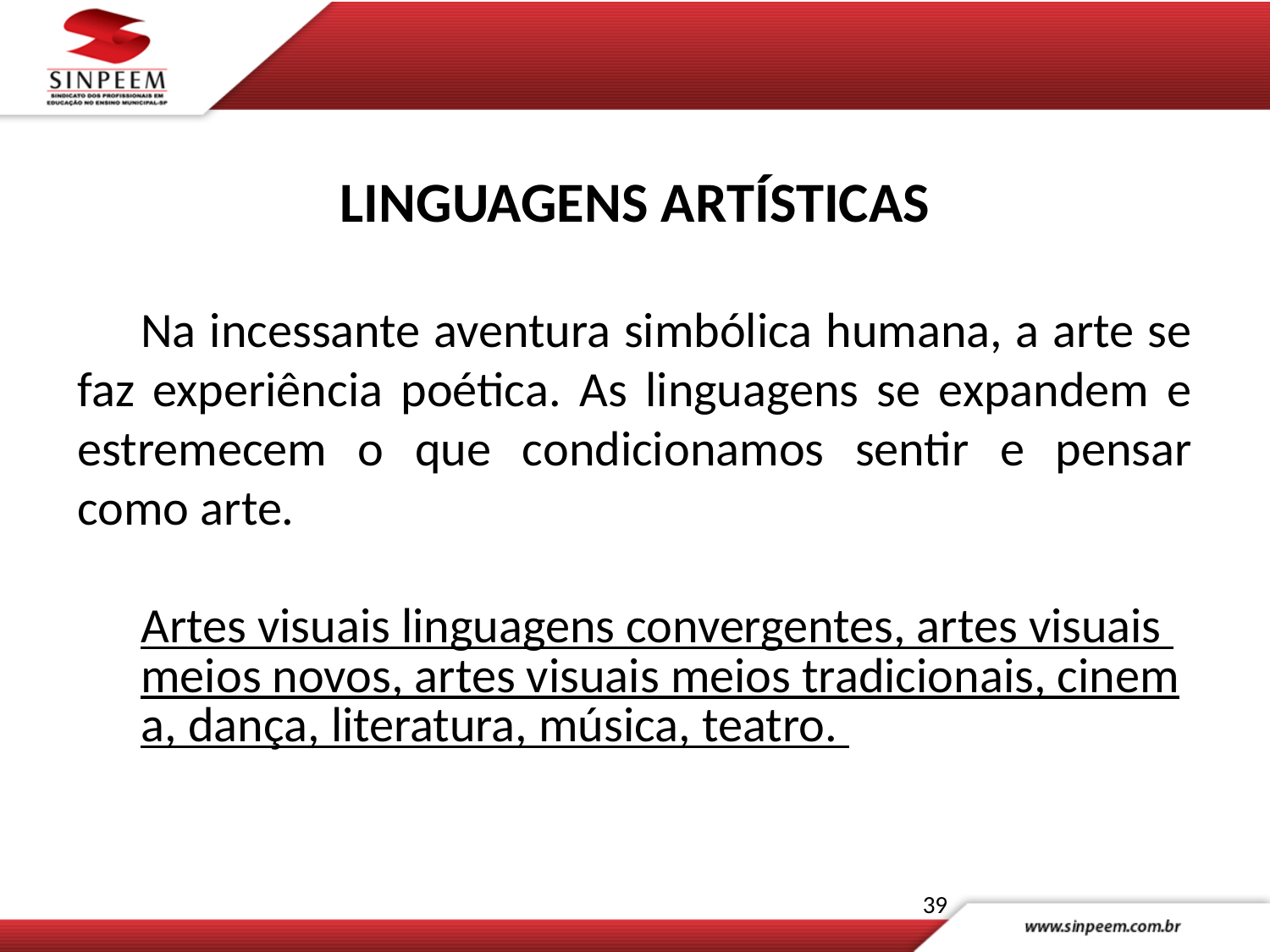

LINGUAGENS ARTÍSTICAS

Na incessante aventura simbólica humana, a arte se faz experiência poética. As linguagens se expandem e estremecem o que condicionamos sentir e pensar como arte.

Artes visuais linguagens convergentes, artes visuais meios novos, artes visuais meios tradicionais, cinema, dança, literatura, música, teatro.
39